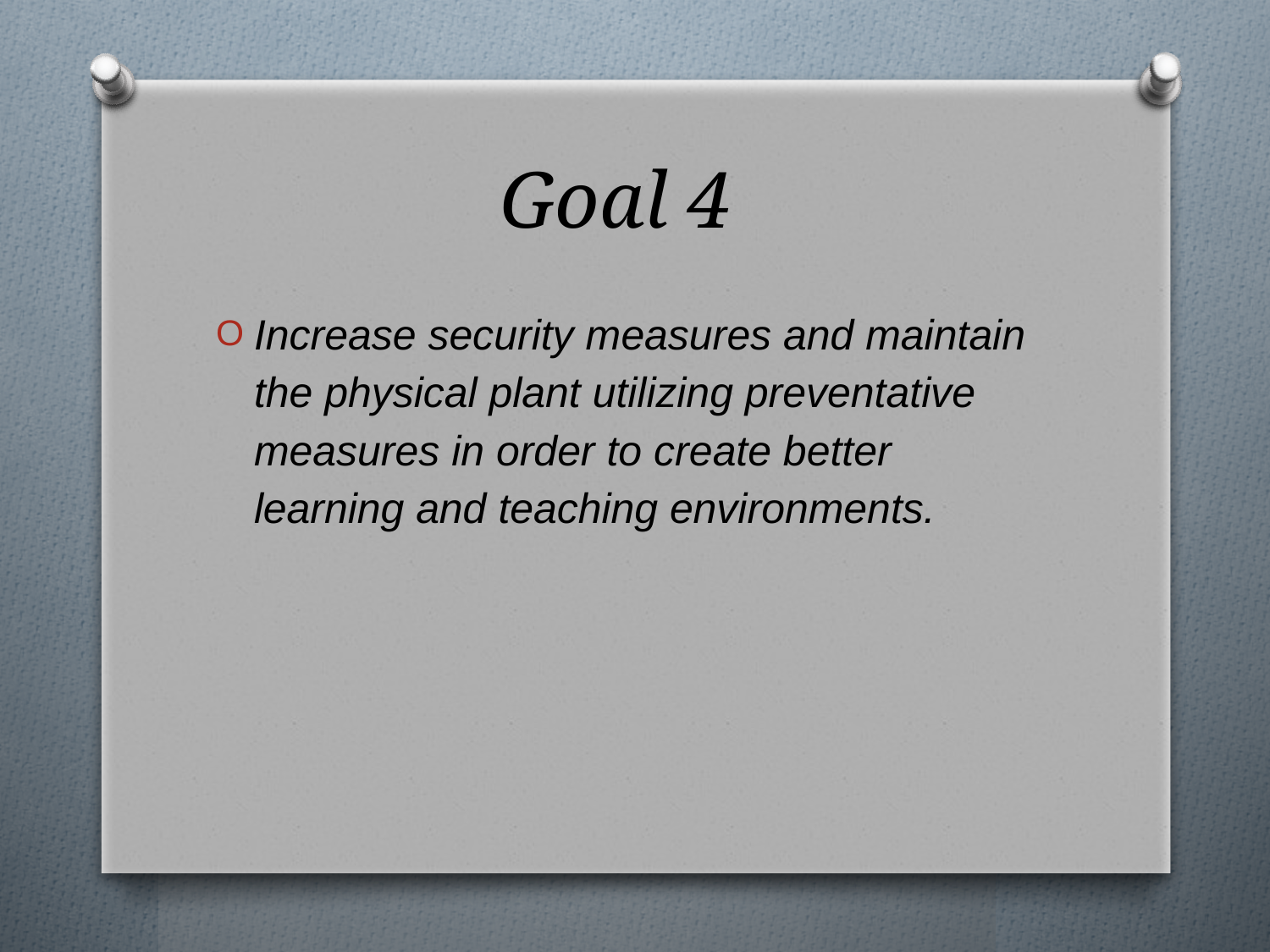

# Goal 4
Increase security measures and maintain the physical plant utilizing preventative measures in order to create better learning and teaching environments.